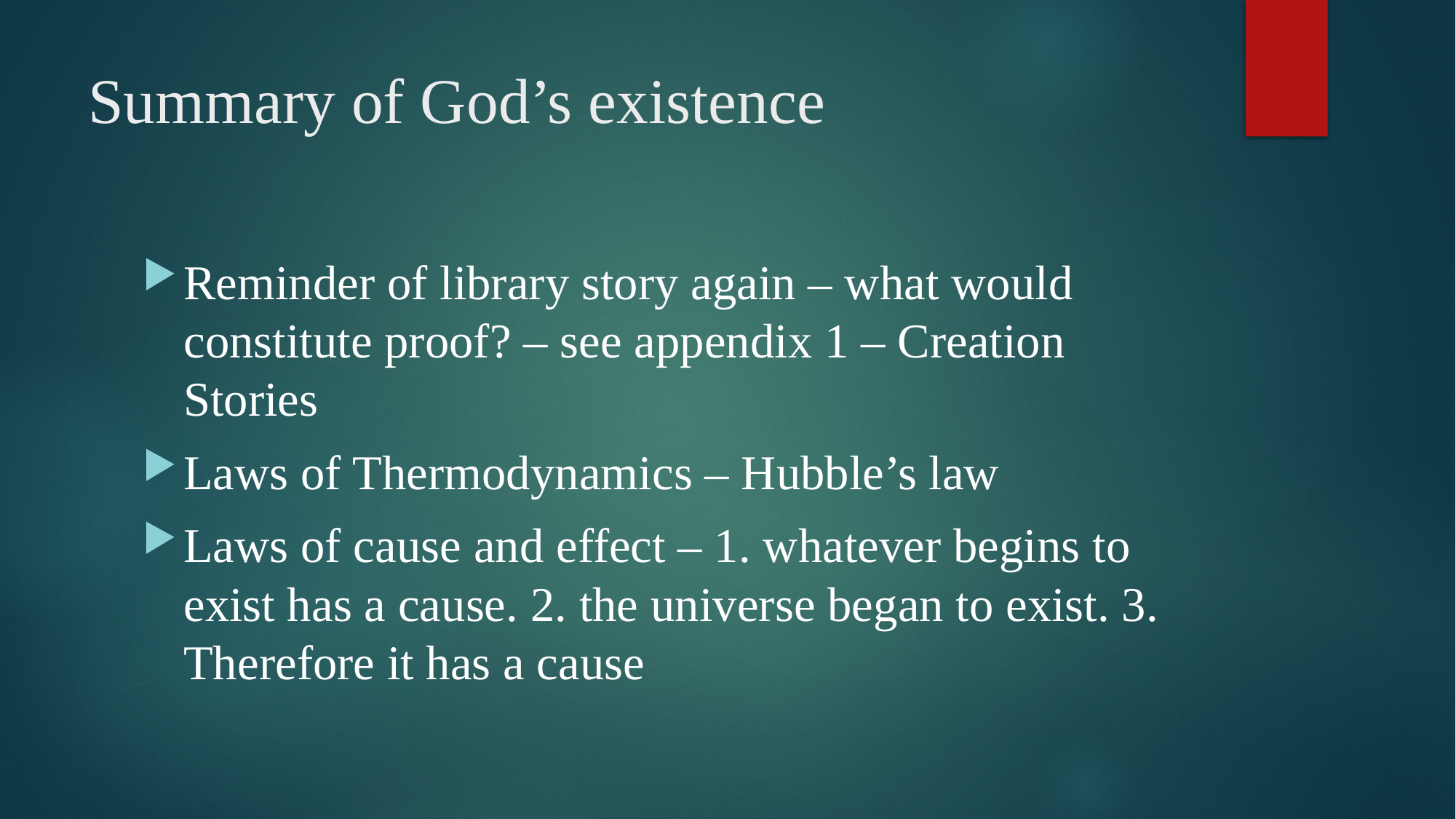

# Summary of God’s existence
Reminder of library story again – what would constitute proof? – see appendix 1 – Creation Stories
Laws of Thermodynamics – Hubble’s law
Laws of cause and effect – 1. whatever begins to exist has a cause. 2. the universe began to exist. 3. Therefore it has a cause